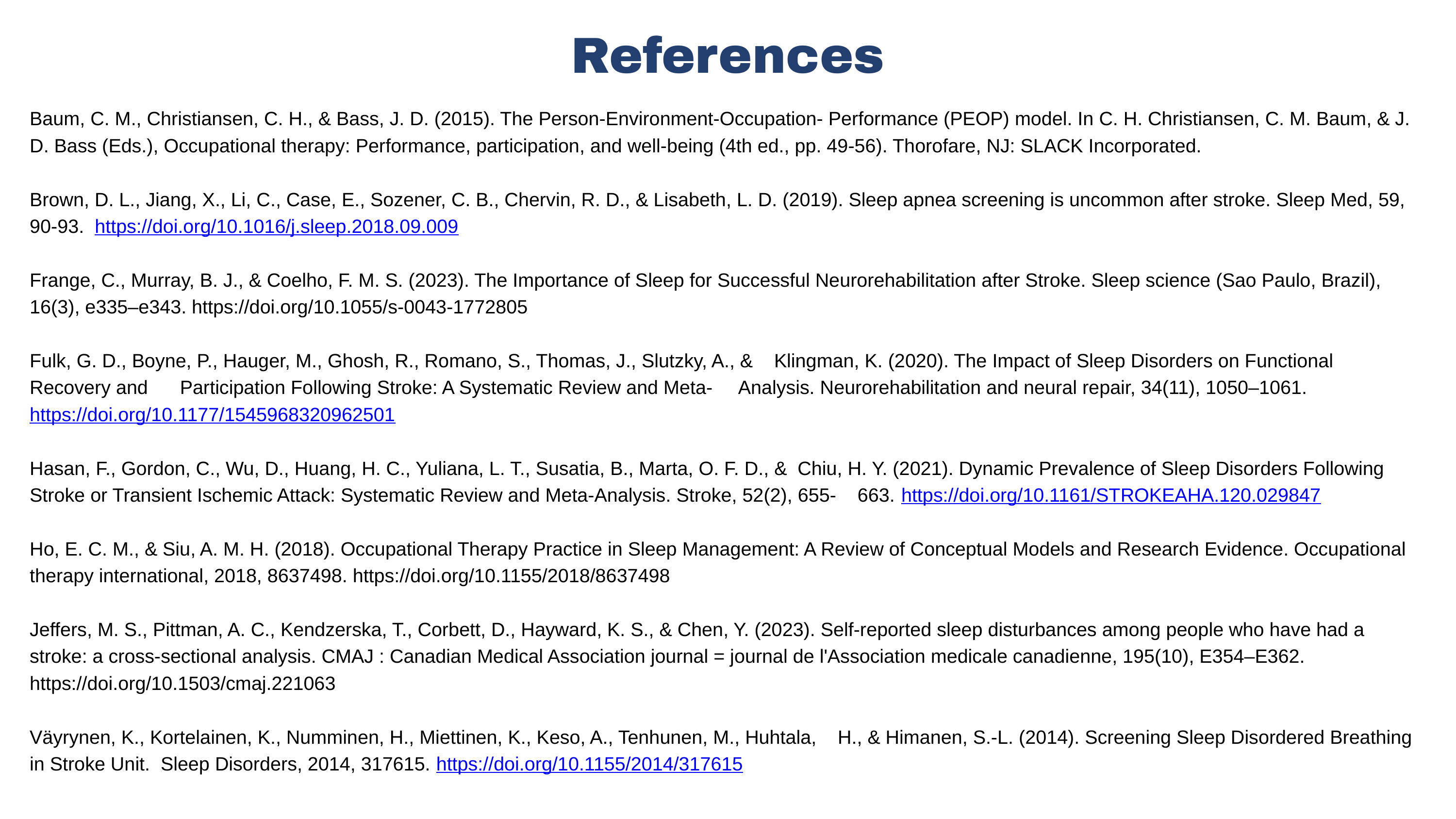

References
Baum, C. M., Christiansen, C. H., & Bass, J. D. (2015). The Person-Environment-Occupation- Performance (PEOP) model. In C. H. Christiansen, C. M. Baum, & J. D. Bass (Eds.), Occupational therapy: Performance, participation, and well-being (4th ed., pp. 49-56). Thorofare, NJ: SLACK Incorporated.

Brown, D. L., Jiang, X., Li, C., Case, E., Sozener, C. B., Chervin, R. D., & Lisabeth, L. D. (2019). Sleep apnea screening is uncommon after stroke. Sleep Med, 59, 90-93.  https://doi.org/10.1016/j.sleep.2018.09.009

Frange, C., Murray, B. J., & Coelho, F. M. S. (2023). The Importance of Sleep for Successful Neurorehabilitation after Stroke. Sleep science (Sao Paulo, Brazil), 16(3), e335–e343. https://doi.org/10.1055/s-0043-1772805

Fulk, G. D., Boyne, P., Hauger, M., Ghosh, R., Romano, S., Thomas, J., Slutzky, A., &    Klingman, K. (2020). The Impact of Sleep Disorders on Functional Recovery and      Participation Following Stroke: A Systematic Review and Meta-     Analysis. Neurorehabilitation and neural repair, 34(11), 1050–1061.    https://doi.org/10.1177/1545968320962501

Hasan, F., Gordon, C., Wu, D., Huang, H. C., Yuliana, L. T., Susatia, B., Marta, O. F. D., &  Chiu, H. Y. (2021). Dynamic Prevalence of Sleep Disorders Following Stroke or Transient Ischemic Attack: Systematic Review and Meta-Analysis. Stroke, 52(2), 655-    663. https://doi.org/10.1161/STROKEAHA.120.029847

Ho, E. C. M., & Siu, A. M. H. (2018). Occupational Therapy Practice in Sleep Management: A Review of Conceptual Models and Research Evidence. Occupational therapy international, 2018, 8637498. https://doi.org/10.1155/2018/8637498

Jeffers, M. S., Pittman, A. C., Kendzerska, T., Corbett, D., Hayward, K. S., & Chen, Y. (2023). Self-reported sleep disturbances among people who have had a stroke: a cross-sectional analysis. CMAJ : Canadian Medical Association journal = journal de l'Association medicale canadienne, 195(10), E354–E362. https://doi.org/10.1503/cmaj.221063

Väyrynen, K., Kortelainen, K., Numminen, H., Miettinen, K., Keso, A., Tenhunen, M., Huhtala,    H., & Himanen, S.-L. (2014). Screening Sleep Disordered Breathing in Stroke Unit.  Sleep Disorders, 2014, 317615. https://doi.org/10.1155/2014/317615